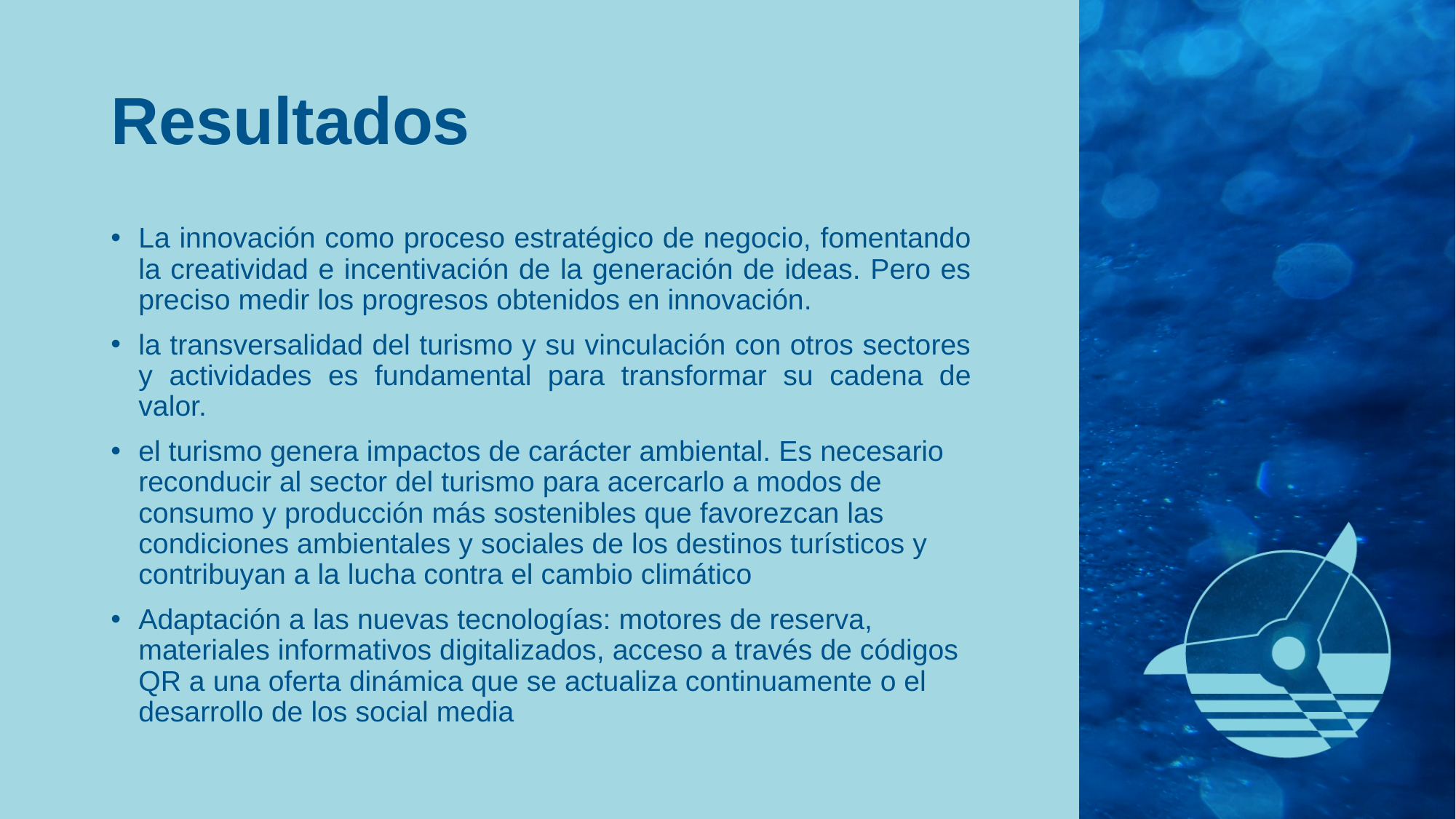

# Resultados
La innovación como proceso estratégico de negocio, fomentando la creatividad e incentivación de la generación de ideas. Pero es preciso medir los progresos obtenidos en innovación.
la transversalidad del turismo y su vinculación con otros sectores y actividades es fundamental para transformar su cadena de valor.
el turismo genera impactos de carácter ambiental. Es necesario  reconducir al sector del turismo para acercarlo a modos de consumo y producción más sostenibles que favorezcan las condiciones ambientales y sociales de los destinos turísticos y contribuyan a la lucha contra el cambio climático
Adaptación a las nuevas tecnologías: motores de reserva, materiales informativos digitalizados, acceso a través de códigos QR a una oferta dinámica que se actualiza continuamente o el desarrollo de los social media